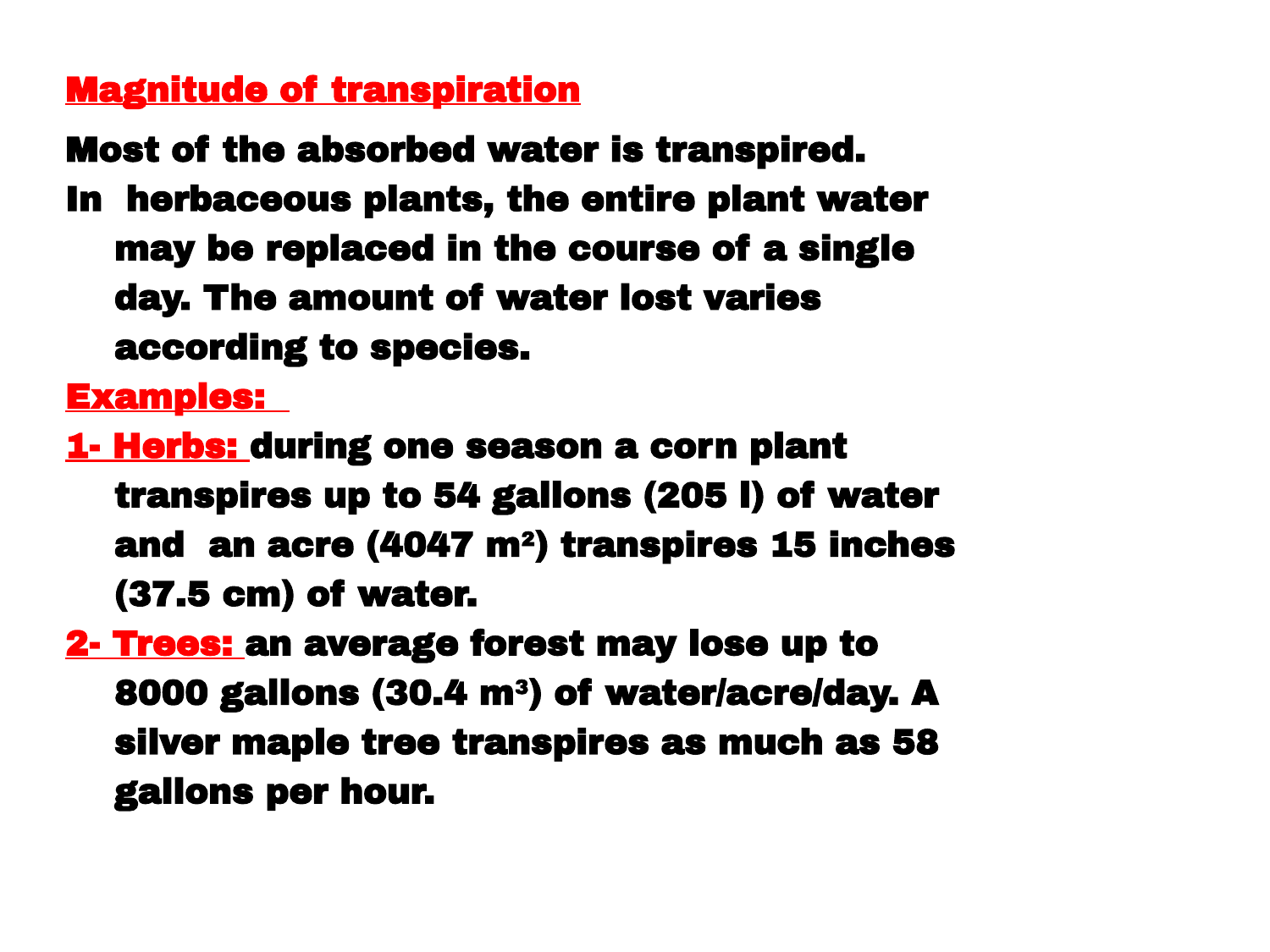

Magnitude of transpiration
Most of the absorbed water is transpired.
In  herbaceous plants, the entire plant water may be replaced in the course of a single day. The amount of water lost varies according to species.
Examples:
1- Herbs: during one season a corn plant transpires up to 54 gallons (205 l) of water and  an acre (4047 m2) transpires 15 inches (37.5 cm) of water.
2- Trees: an average forest may lose up to 8000 gallons (30.4 m3) of water/acre/day. A silver maple tree transpires as much as 58 gallons per hour.